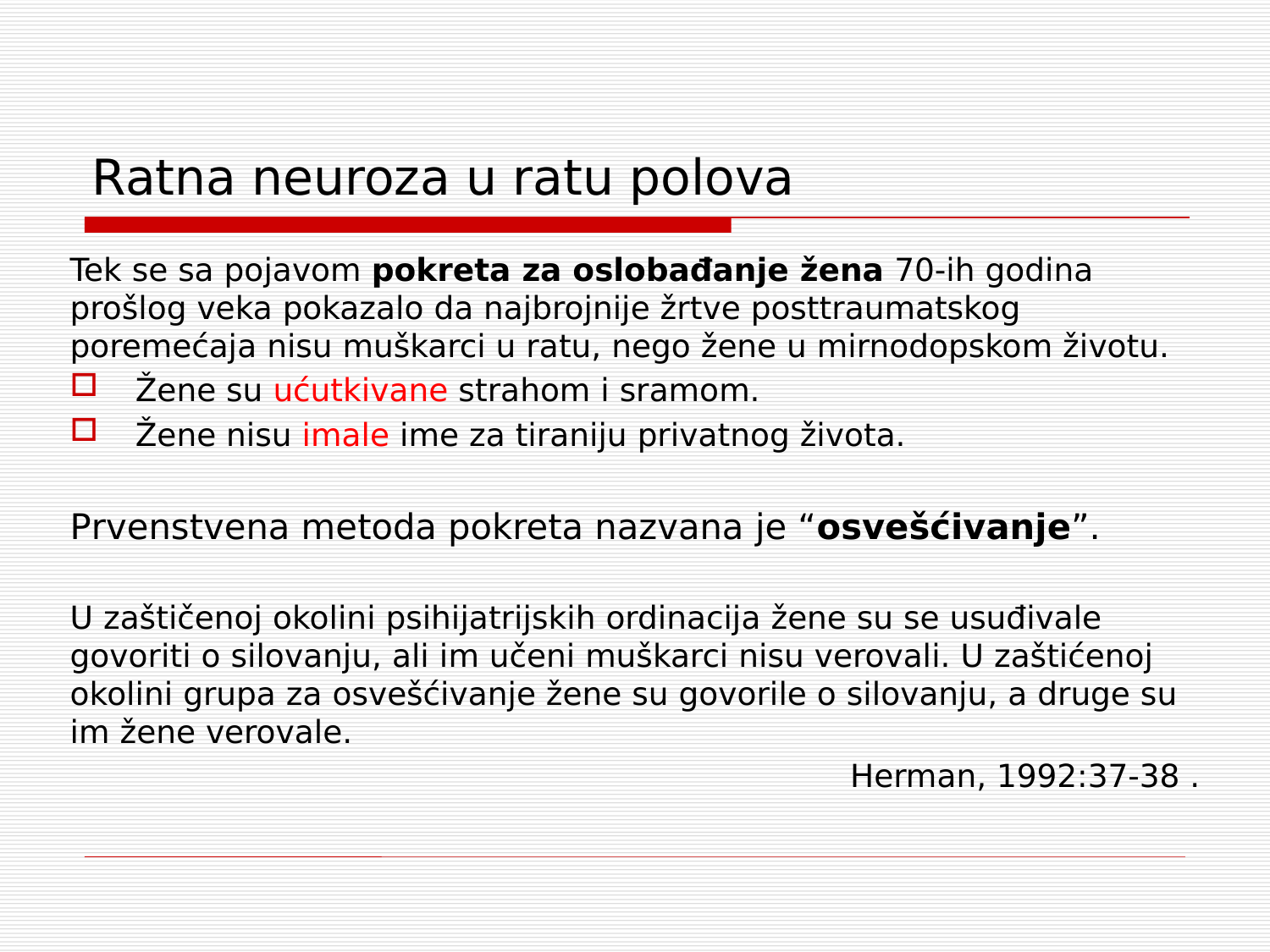

# Ratna neuroza u ratu polova
Tek se sa pojavom pokreta za oslobađanje žena 70-ih godina prošlog veka pokazalo da najbrojnije žrtve posttraumatskog poremećaja nisu muškarci u ratu, nego žene u mirnodopskom životu.
Žene su ućutkivane strahom i sramom.
Žene nisu imale ime za tiraniju privatnog života.

Prvenstvena metoda pokreta nazvana je “osvešćivanje”.

U zaštičenoj okolini psihijatrijskih ordinacija žene su se usuđivale govoriti o silovanju, ali im učeni muškarci nisu verovali. U zaštićenoj okolini grupa za osvešćivanje žene su govorile o silovanju, a druge su im žene verovale.
Herman, 1992:37-38 .